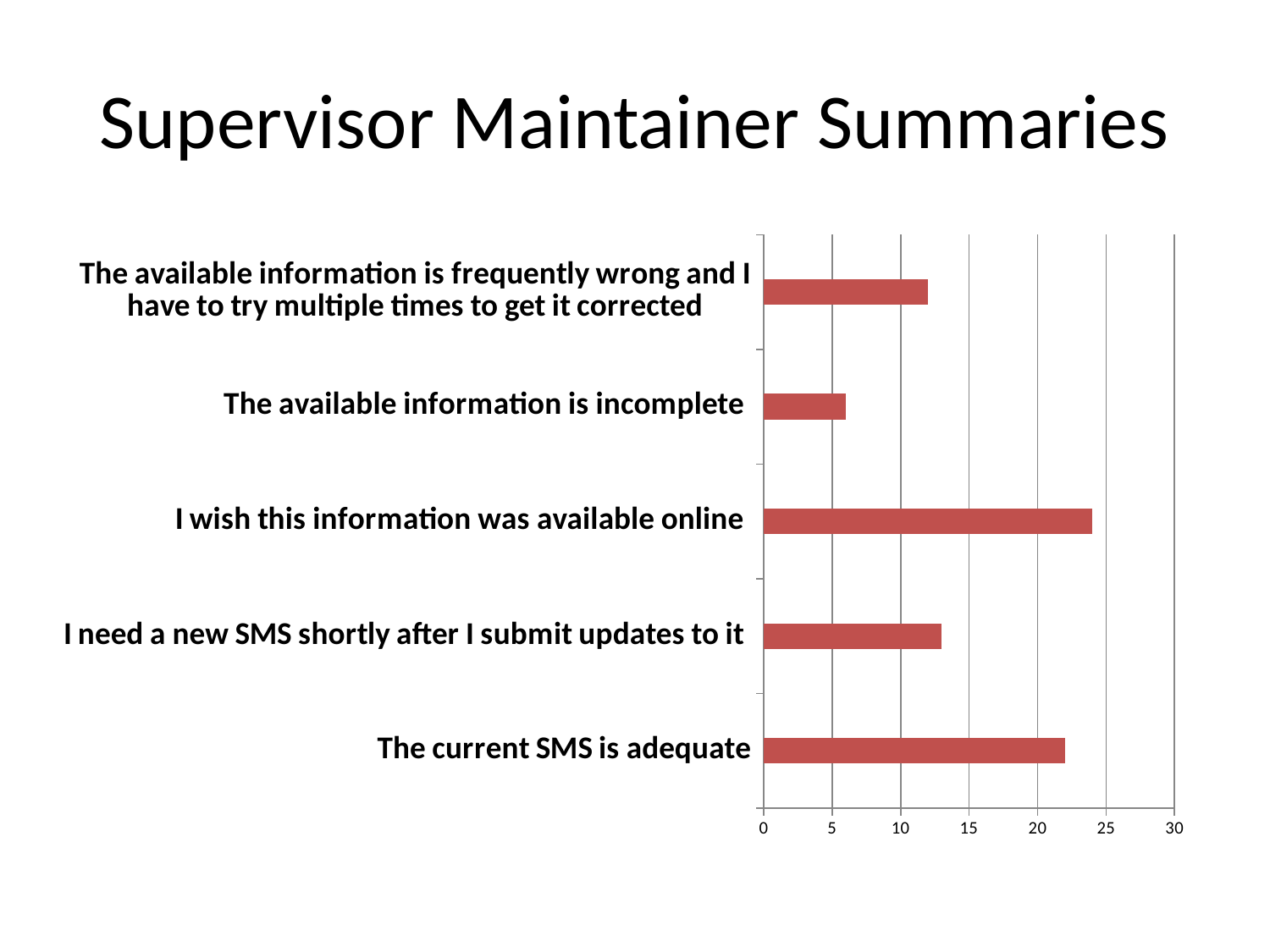

# Supervisor Maintainer Summaries

### Chart

| Category |  |  |  |
|---|---|---|---|
| The current SMS is adequate | None | 22.0 | None |
| I need a new SMS shortly after I submit updates to it  | None | 13.0 | None |
| I wish this information was available online  | None | 24.0 | None |
| The available information is incomplete  | None | 6.0 | None |
| The available information is frequently wrong and I have to try multiple times to get it corrected | None | 12.0 | None |